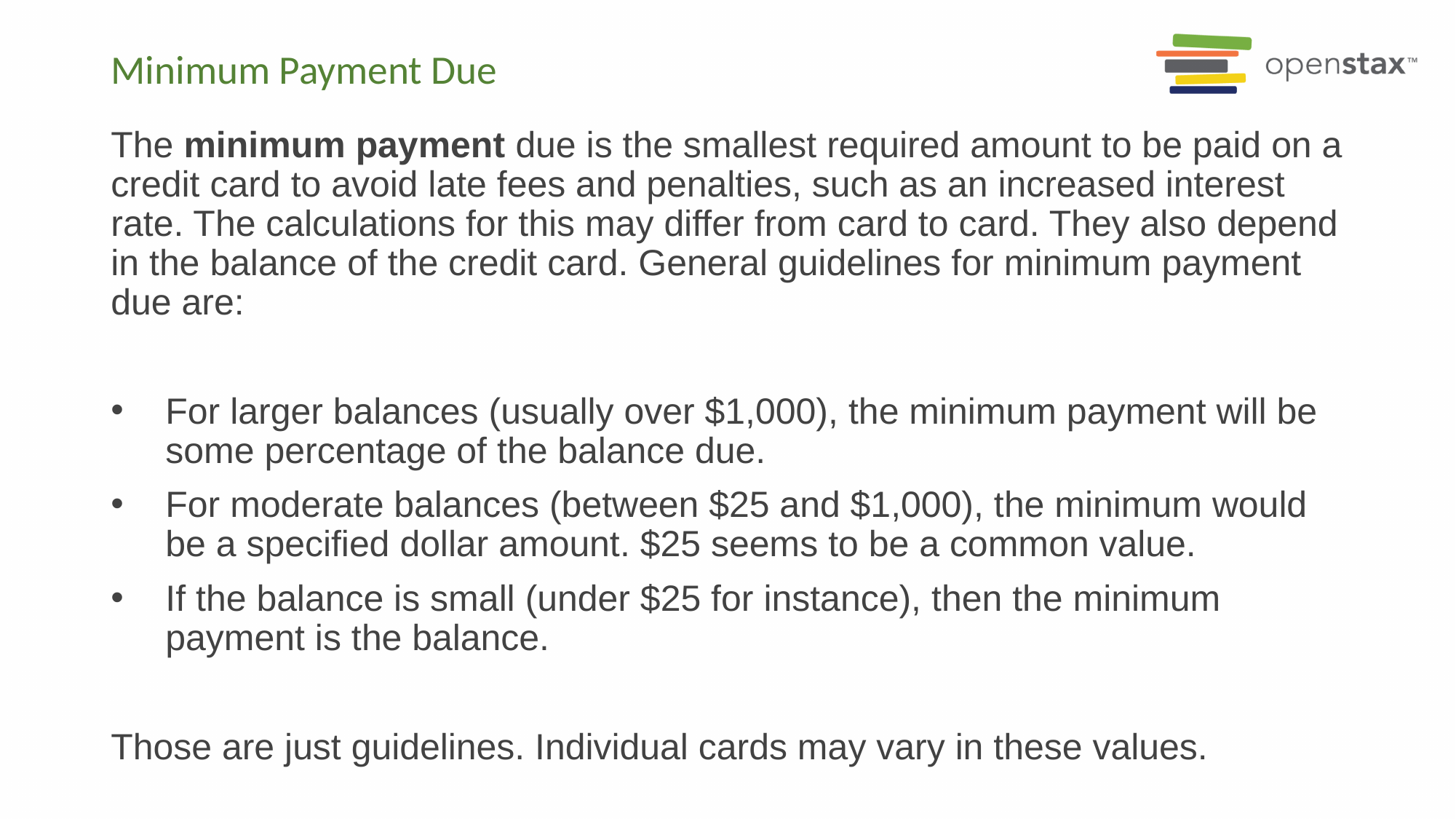

# Minimum Payment Due
The minimum payment due is the smallest required amount to be paid on a credit card to avoid late fees and penalties, such as an increased interest rate. The calculations for this may differ from card to card. They also depend in the balance of the credit card. General guidelines for minimum payment due are:

For larger balances (usually over $1,000), the minimum payment will be some percentage of the balance due.
For moderate balances (between $25 and $1,000), the minimum would be a specified dollar amount. $25 seems to be a common value.
If the balance is small (under $25 for instance), then the minimum payment is the balance.

Those are just guidelines. Individual cards may vary in these values.